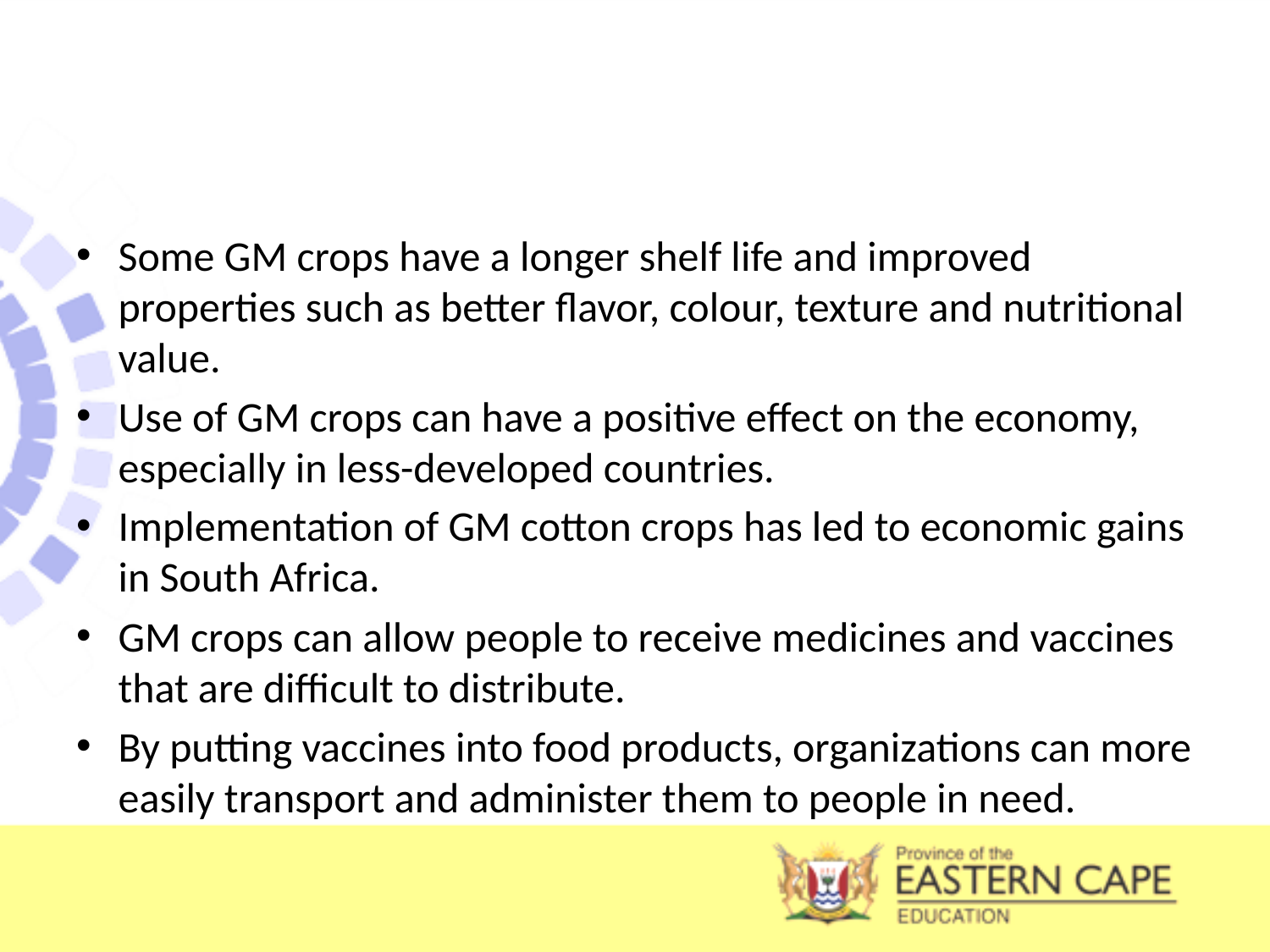

Some GM crops have a longer shelf life and improved properties such as better flavor, colour, texture and nutritional value.
Use of GM crops can have a positive effect on the economy, especially in less-developed countries.
Implementation of GM cotton crops has led to economic gains in South Africa.
GM crops can allow people to receive medicines and vaccines that are difficult to distribute.
By putting vaccines into food products, organizations can more easily transport and administer them to people in need.